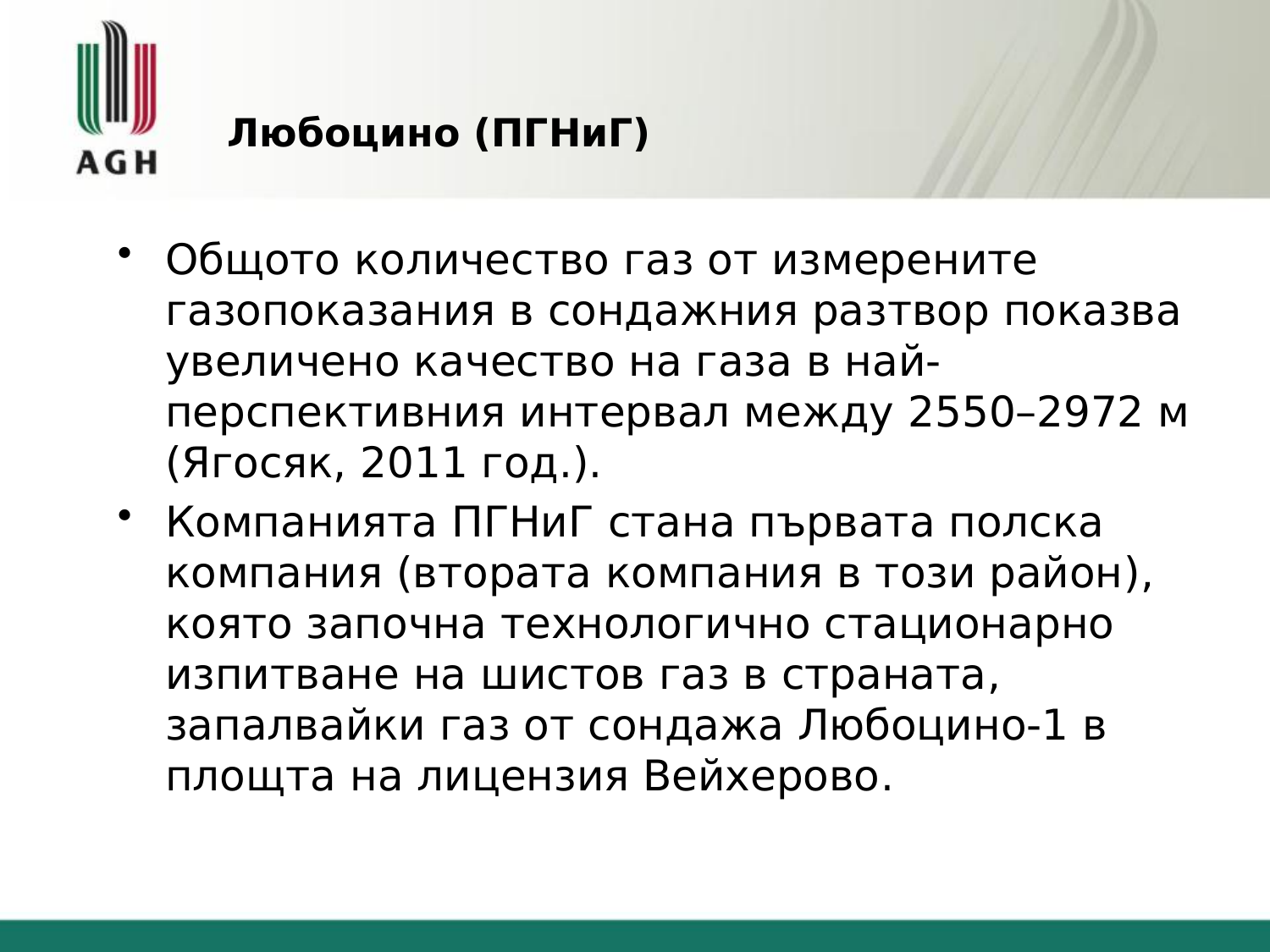

# Любоцино (ПГНиГ)
Общото количество газ от измерените газопоказания в сондажния разтвор показва увеличено качество на газа в най-перспективния интервал между 2550–2972 м (Ягосяк, 2011 год.).
Компанията ПГНиГ стана първата полска компания (втората компания в този район), която започна технологично стационарно изпитване на шистов газ в страната, запалвайки газ от сондажа Любоцино-1 в площта на лицензия Вейхерово.